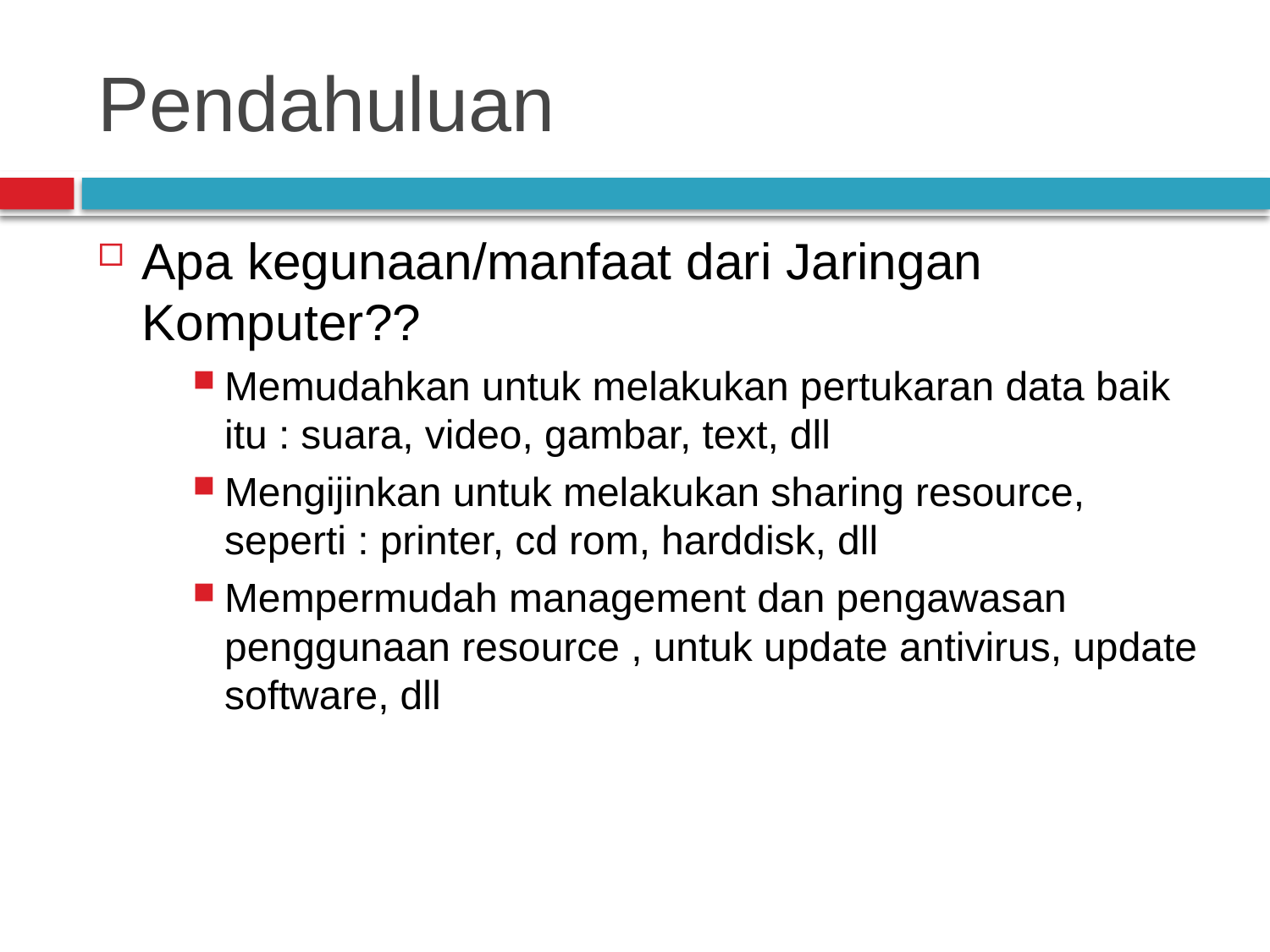

# Pendahuluan
Apa kegunaan/manfaat dari Jaringan Komputer??
Memudahkan untuk melakukan pertukaran data baik itu : suara, video, gambar, text, dll
Mengijinkan untuk melakukan sharing resource, seperti : printer, cd rom, harddisk, dll
Mempermudah management dan pengawasan penggunaan resource , untuk update antivirus, update software, dll